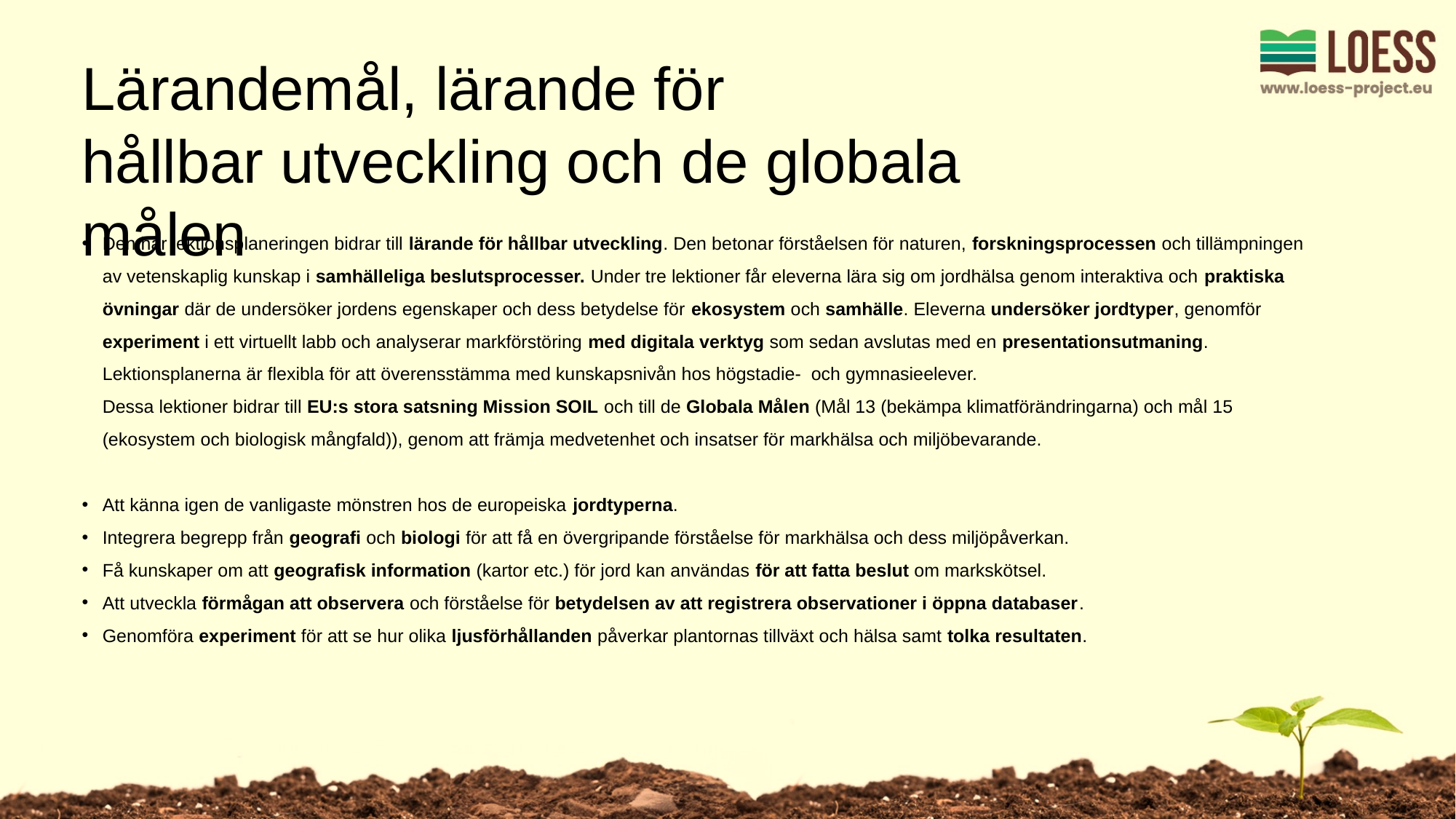

Lärandemål, lärande för
hållbar utveckling och de globala målen
Den här lektionsplaneringen bidrar till lärande för hållbar utveckling. Den betonar förståelsen för naturen, forskningsprocessen och tillämpningen av vetenskaplig kunskap i samhälleliga beslutsprocesser. Under tre lektioner får eleverna lära sig om jordhälsa genom interaktiva och praktiska övningar där de undersöker jordens egenskaper och dess betydelse för ekosystem och samhälle. Eleverna undersöker jordtyper, genomför experiment i ett virtuellt labb och analyserar markförstöring med digitala verktyg som sedan avslutas med en presentationsutmaning. Lektionsplanerna är flexibla för att överensstämma med kunskapsnivån hos högstadie-  och gymnasieelever.
Dessa lektioner bidrar till EU:s stora satsning Mission SOIL och till de Globala Målen (Mål 13 (bekämpa klimatförändringarna) och mål 15 (ekosystem och biologisk mångfald)), genom att främja medvetenhet och insatser för markhälsa och miljöbevarande.

Att känna igen de vanligaste mönstren hos de europeiska jordtyperna.
Integrera begrepp från geografi och biologi för att få en övergripande förståelse för markhälsa och dess miljöpåverkan.
Få kunskaper om att geografisk information (kartor etc.) för jord kan användas för att fatta beslut om markskötsel.
Att utveckla förmågan att observera och förståelse för betydelsen av att registrera observationer i öppna databaser.
Genomföra experiment för att se hur olika ljusförhållanden påverkar plantornas tillväxt och hälsa samt tolka resultaten.